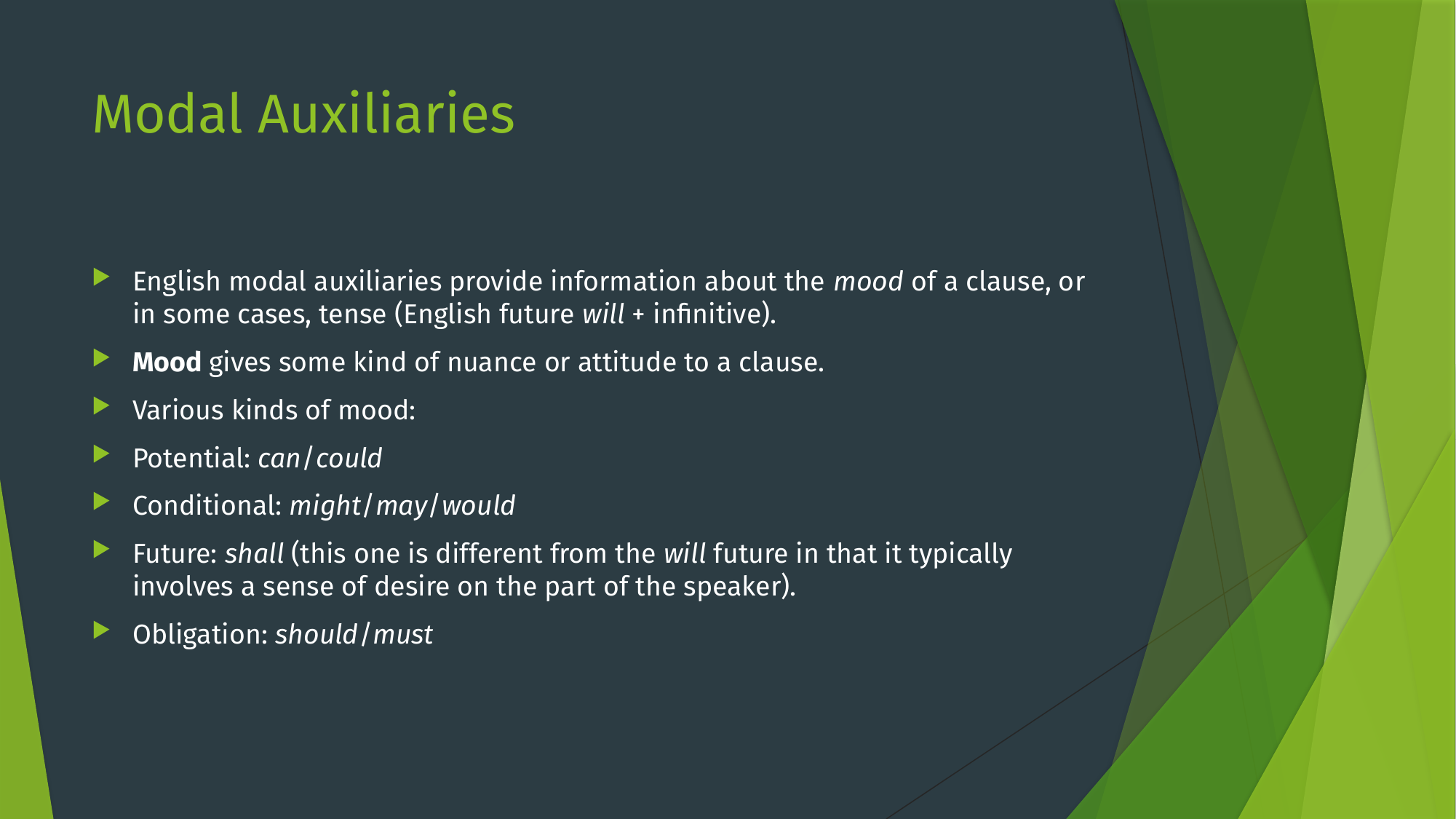

# Modal Auxiliaries
English modal auxiliaries provide information about the mood of a clause, or in some cases, tense (English future will + infinitive).
Mood gives some kind of nuance or attitude to a clause.
Various kinds of mood:
Potential: can/could
Conditional: might/may/would
Future: shall (this one is different from the will future in that it typically involves a sense of desire on the part of the speaker).
Obligation: should/must